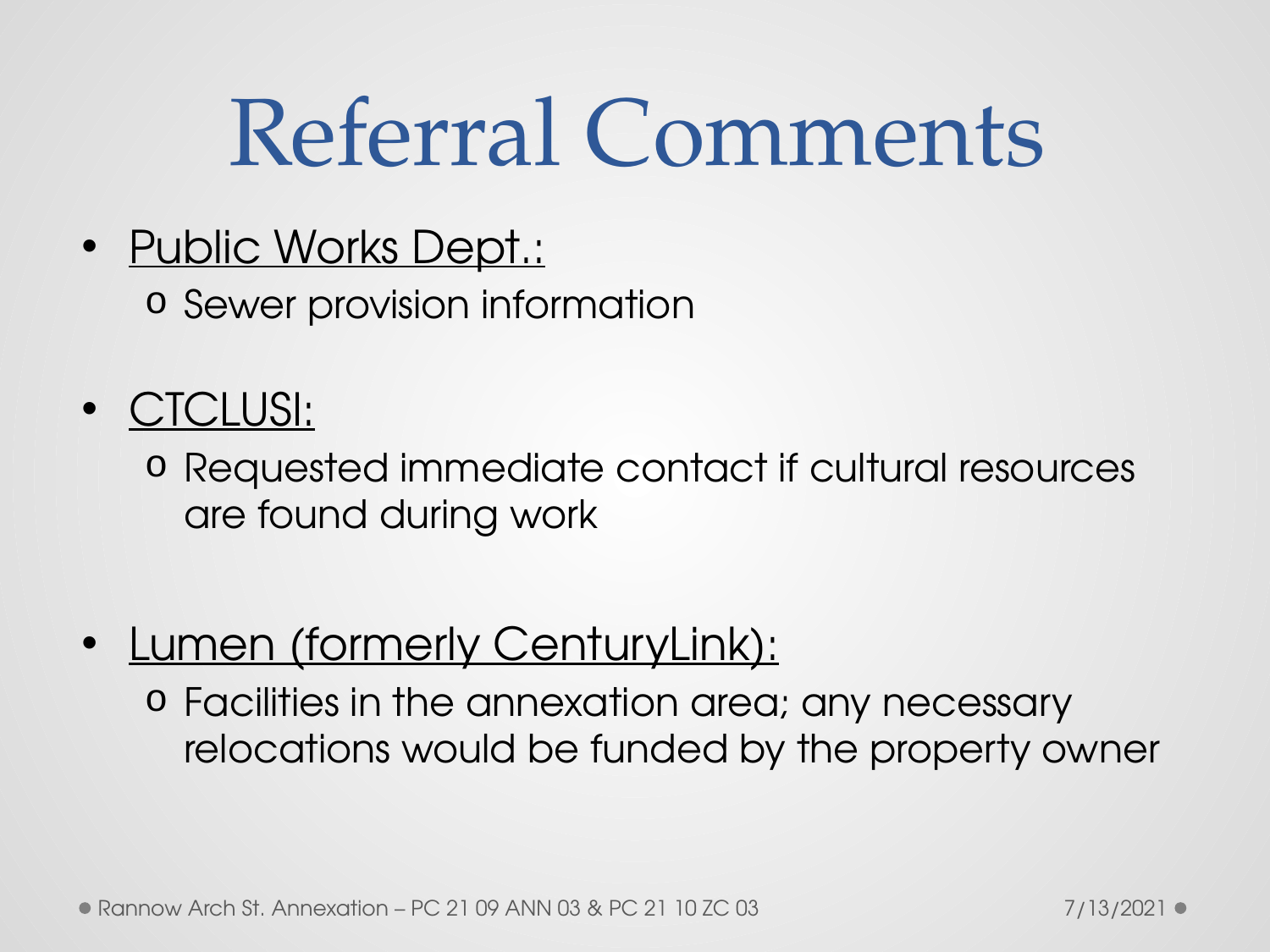

# Referral Comments
Public Works Dept.:
Sewer provision information

CTCLUSI:
Requested immediate contact if cultural resources are found during work

Lumen (formerly CenturyLink):
Facilities in the annexation area; any necessary relocations would be funded by the property owner

Rannow Arch St. Annexation – PC 21 09 ANN 03 & PC 21 10 ZC 03
7/13/2021